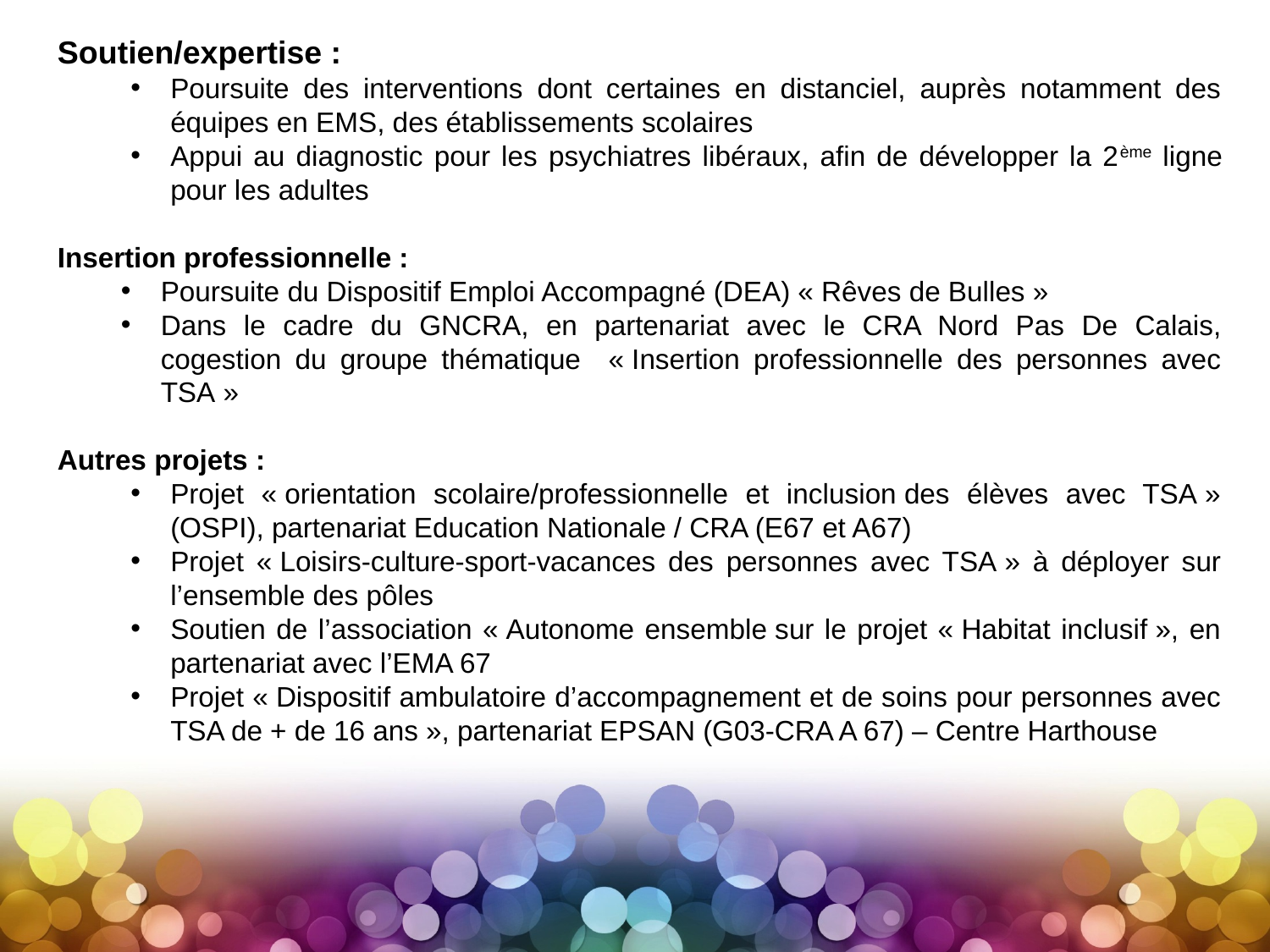

Soutien/expertise :
Poursuite des interventions dont certaines en distanciel, auprès notamment des équipes en EMS, des établissements scolaires
Appui au diagnostic pour les psychiatres libéraux, afin de développer la 2ème ligne pour les adultes

Insertion professionnelle :
Poursuite du Dispositif Emploi Accompagné (DEA) « Rêves de Bulles »
Dans le cadre du GNCRA, en partenariat avec le CRA Nord Pas De Calais, cogestion du groupe thématique  « Insertion professionnelle des personnes avec TSA »

Autres projets :
Projet « orientation scolaire/professionnelle et inclusion des élèves avec TSA » (OSPI), partenariat Education Nationale / CRA (E67 et A67)
Projet « Loisirs-culture-sport-vacances des personnes avec TSA » à déployer sur l’ensemble des pôles
Soutien de l’association « Autonome ensemble sur le projet « Habitat inclusif », en partenariat avec l’EMA 67
Projet « Dispositif ambulatoire d’accompagnement et de soins pour personnes avec TSA de + de 16 ans », partenariat EPSAN (G03-CRA A 67) – Centre Harthouse